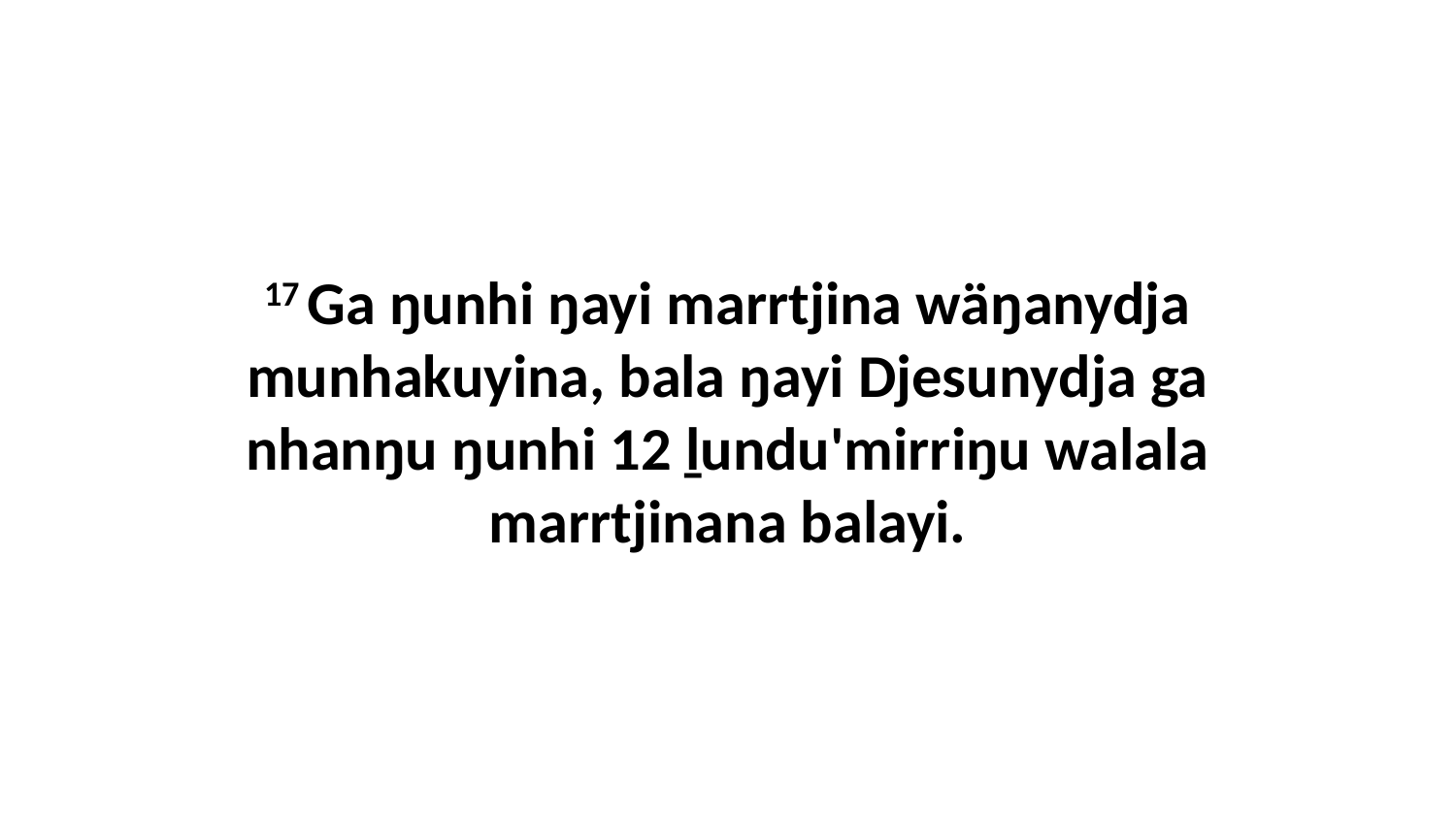

17 Ga ŋunhi ŋayi marrtjina wäŋanydja munhakuyina, bala ŋayi Djesunydja ga nhanŋu ŋunhi 12 ḻundu'mirriŋu walala marrtjinana balayi.